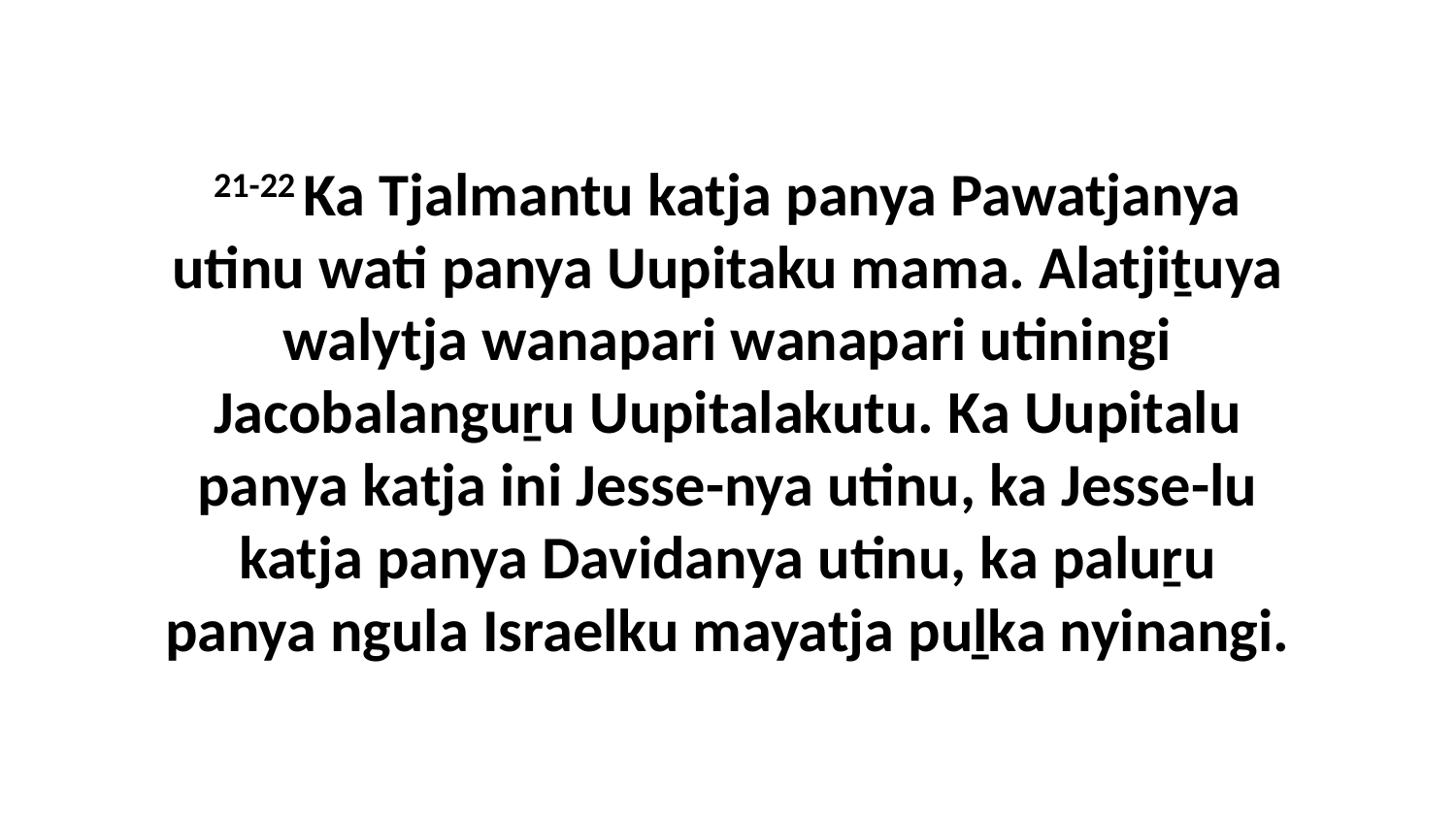

21-22 Ka Tjalmantu katja panya Pawatjanya utinu wati panya Uupitaku mama. Alatjiṯuya walytja wanapari wanapari utiningi Jacobalanguṟu Uupitalakutu. Ka Uupitalu panya katja ini Jesse-nya utinu, ka Jesse-lu katja panya Davidanya utinu, ka paluṟu panya ngula Israelku mayatja puḻka nyinangi.